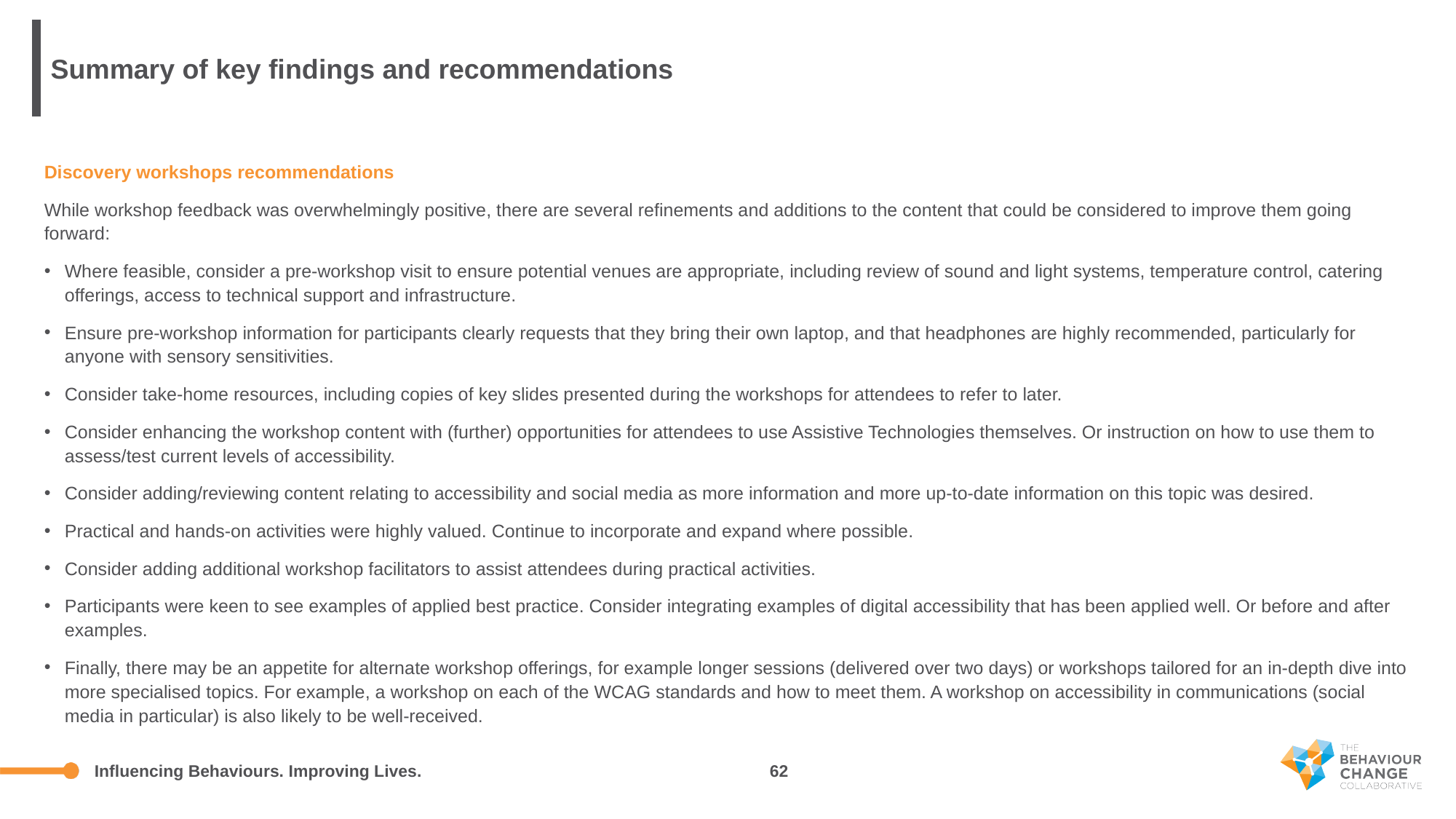

Summary of key findings and recommendations
Discovery workshops recommendations
While workshop feedback was overwhelmingly positive, there are several refinements and additions to the content that could be considered to improve them going forward:
Where feasible, consider a pre-workshop visit to ensure potential venues are appropriate, including review of sound and light systems, temperature control, catering offerings, access to technical support and infrastructure.
Ensure pre-workshop information for participants clearly requests that they bring their own laptop, and that headphones are highly recommended, particularly for anyone with sensory sensitivities.
Consider take-home resources, including copies of key slides presented during the workshops for attendees to refer to later.
Consider enhancing the workshop content with (further) opportunities for attendees to use Assistive Technologies themselves. Or instruction on how to use them to assess/test current levels of accessibility.
Consider adding/reviewing content relating to accessibility and social media as more information and more up-to-date information on this topic was desired.
Practical and hands-on activities were highly valued. Continue to incorporate and expand where possible.
Consider adding additional workshop facilitators to assist attendees during practical activities.
Participants were keen to see examples of applied best practice. Consider integrating examples of digital accessibility that has been applied well. Or before and after examples.
Finally, there may be an appetite for alternate workshop offerings, for example longer sessions (delivered over two days) or workshops tailored for an in-depth dive into more specialised topics. For example, a workshop on each of the WCAG standards and how to meet them. A workshop on accessibility in communications (social media in particular) is also likely to be well-received.

62